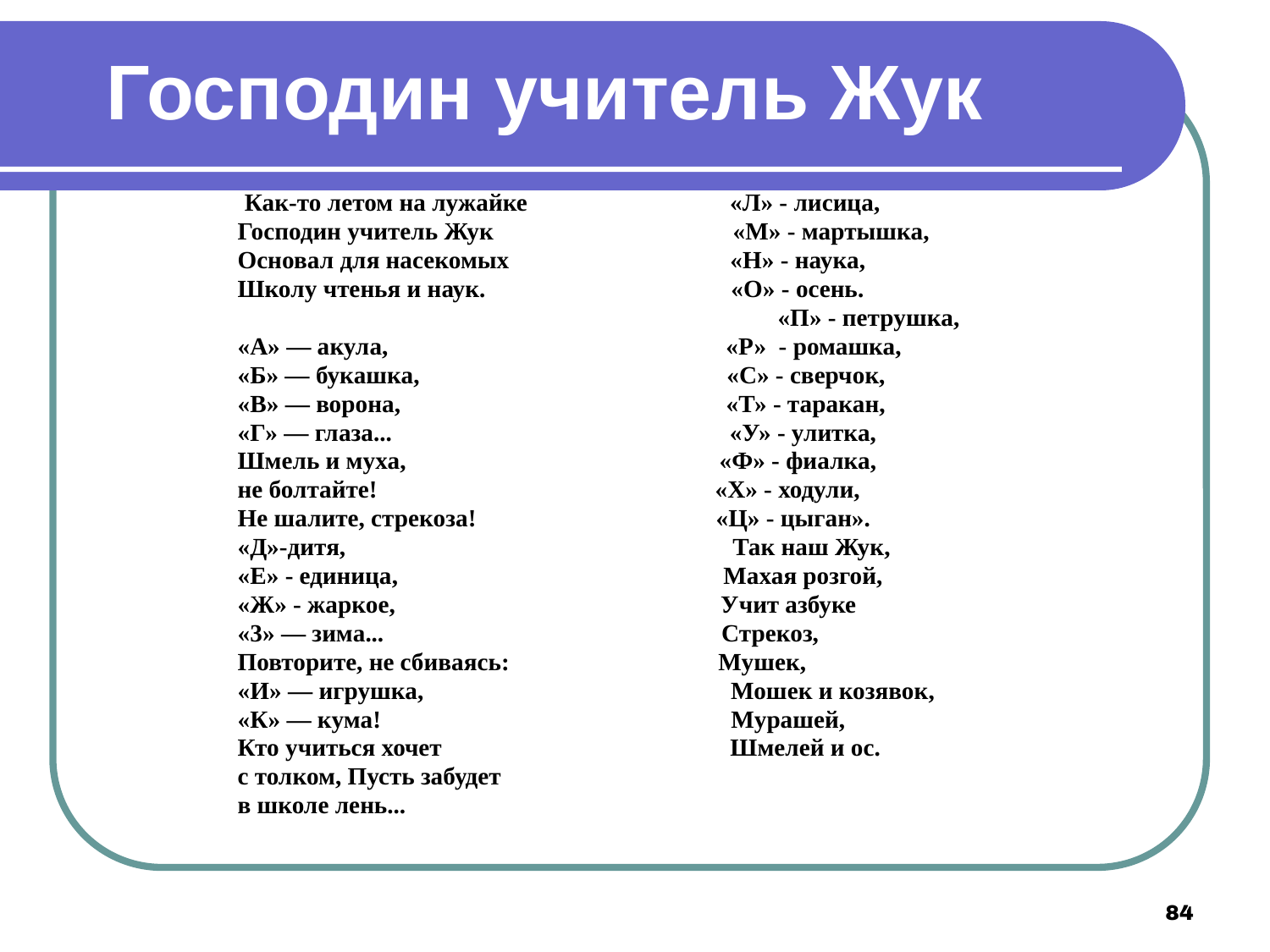

Господин учитель Жук
 Как-то летом на лужайке                                 «Л» - лисица,
Господин учитель Жук                                       «М» - мартышка,
Основал для насекомых                                    «Н» - наука,
Школу чтенья и наук.                                        «О» - осень.
                                                                                        «П» - петрушка,
«А» — акула,                                                       «Р»  - ромашка,
«Б» — букашка,                                                  «С» - сверчок,
«В» — ворона,                                                     «Т» - таракан,
«Г» — глаза...                                                       «У» - улитка,
Шмель и муха,                                                   «Ф» - фиалка,
не болтайте!                                                       «Х» - ходули,
Не шалите, стрекоза!                                       «Ц» - цыган».
«Д»-дитя,                                                               Так наш Жук,
«Е» - единица,                                                     Махая розгой,
«Ж» - жаркое,                                                     Учит азбуке
«3» — зима...                                                       Стрекоз,
Повторите, не сбиваясь:                                  Мушек,
«И» — игрушка,                                                  Мошек и козявок,
«К» — кума!                                                         Мурашей,
Кто учиться хочет                                               Шмелей и ос.
с толком, Пусть забудет
в школе лень...

84